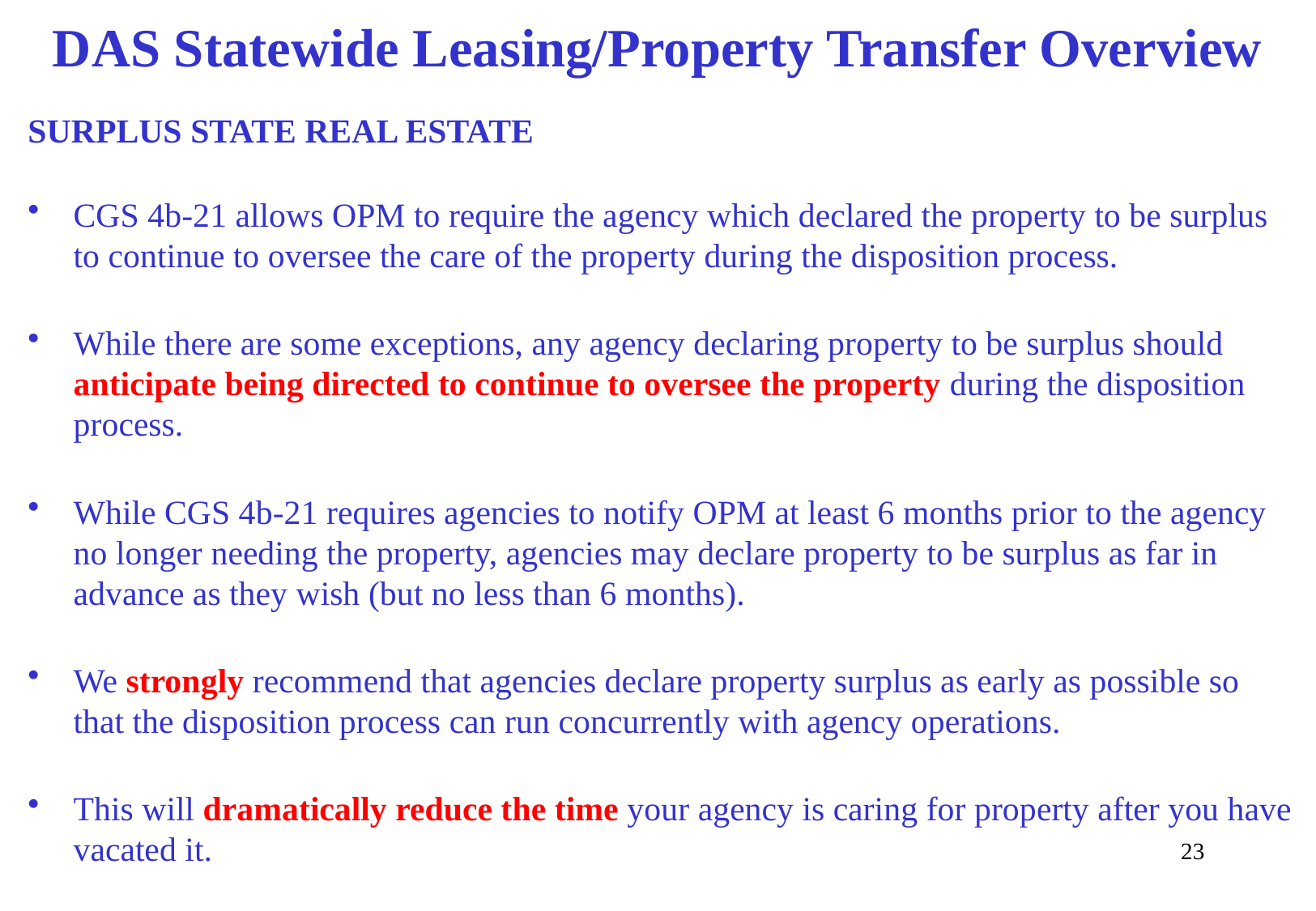

# DAS Statewide Leasing/Property Transfer Overview

SURPLUS STATE REAL ESTATE
CGS 4b-21 allows OPM to require the agency which declared the property to be surplus to continue to oversee the care of the property during the disposition process.
While there are some exceptions, any agency declaring property to be surplus should anticipate being directed to continue to oversee the property during the disposition process.
While CGS 4b-21 requires agencies to notify OPM at least 6 months prior to the agency no longer needing the property, agencies may declare property to be surplus as far in advance as they wish (but no less than 6 months).
We strongly recommend that agencies declare property surplus as early as possible so that the disposition process can run concurrently with agency operations.
This will dramatically reduce the time your agency is caring for property after you have vacated it.

23